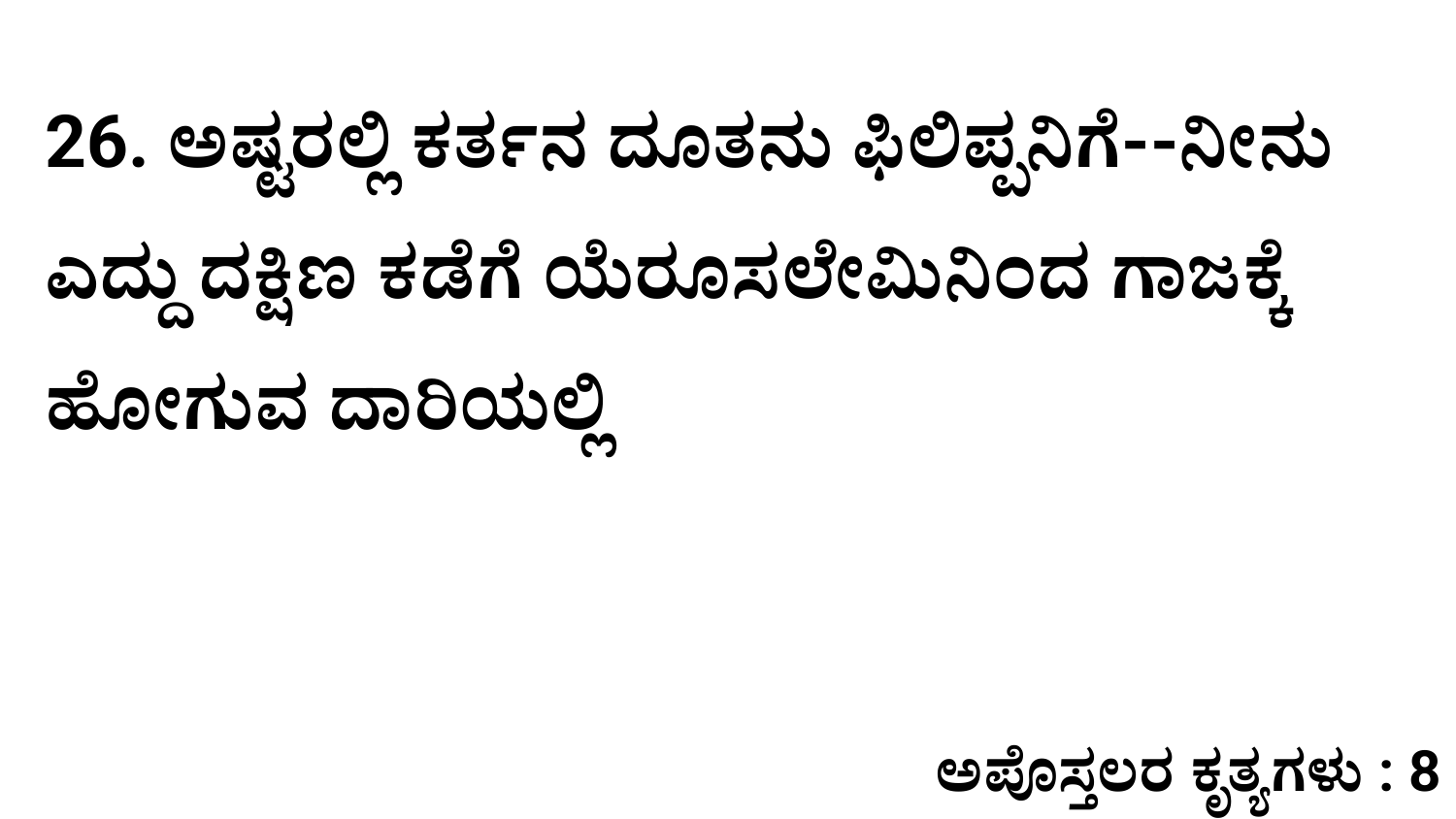

26. ಅಷ್ಟರಲ್ಲಿ ಕರ್ತನ ದೂತನು ಫಿಲಿಪ್ಪನಿಗೆ--ನೀನು ಎದ್ದು ದಕ್ಷಿಣ ಕಡೆಗೆ ಯೆರೂಸಲೇಮಿನಿಂದ ಗಾಜಕ್ಕೆ ಹೋಗುವ ದಾರಿಯಲ್ಲಿ
ಅಪೊಸ್ತಲರ ಕೃತ್ಯಗಳು : 8